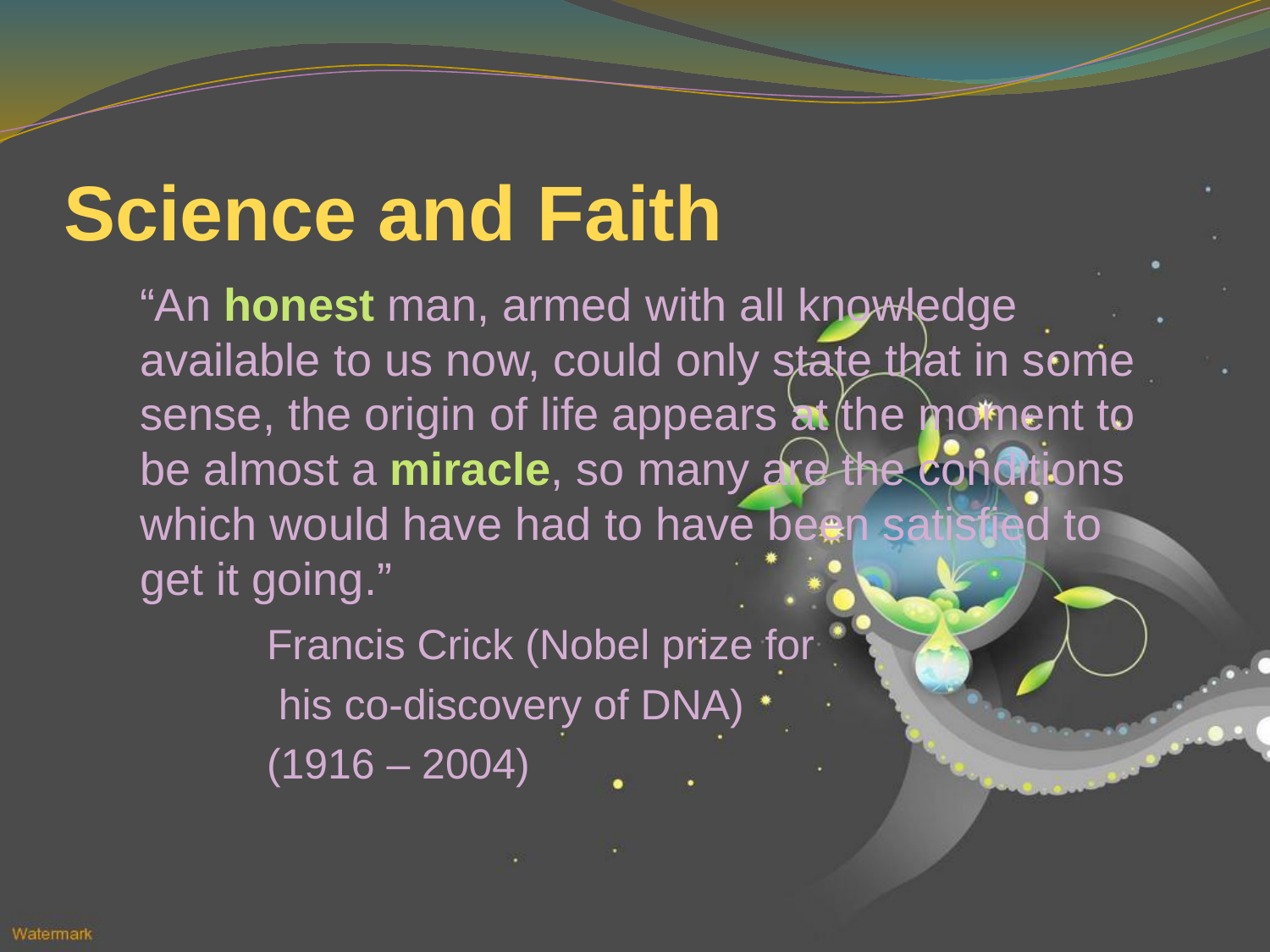

# Science and Faith
“An honest man, armed with all knowledge available to us now, could only state that in some sense, the origin of life appears at the moment to be almost a miracle, so many are the conditions which would have had to have been satisfied to get it going.”
	Francis Crick (Nobel prize for
	 his co-discovery of DNA)
         	(1916 – 2004)